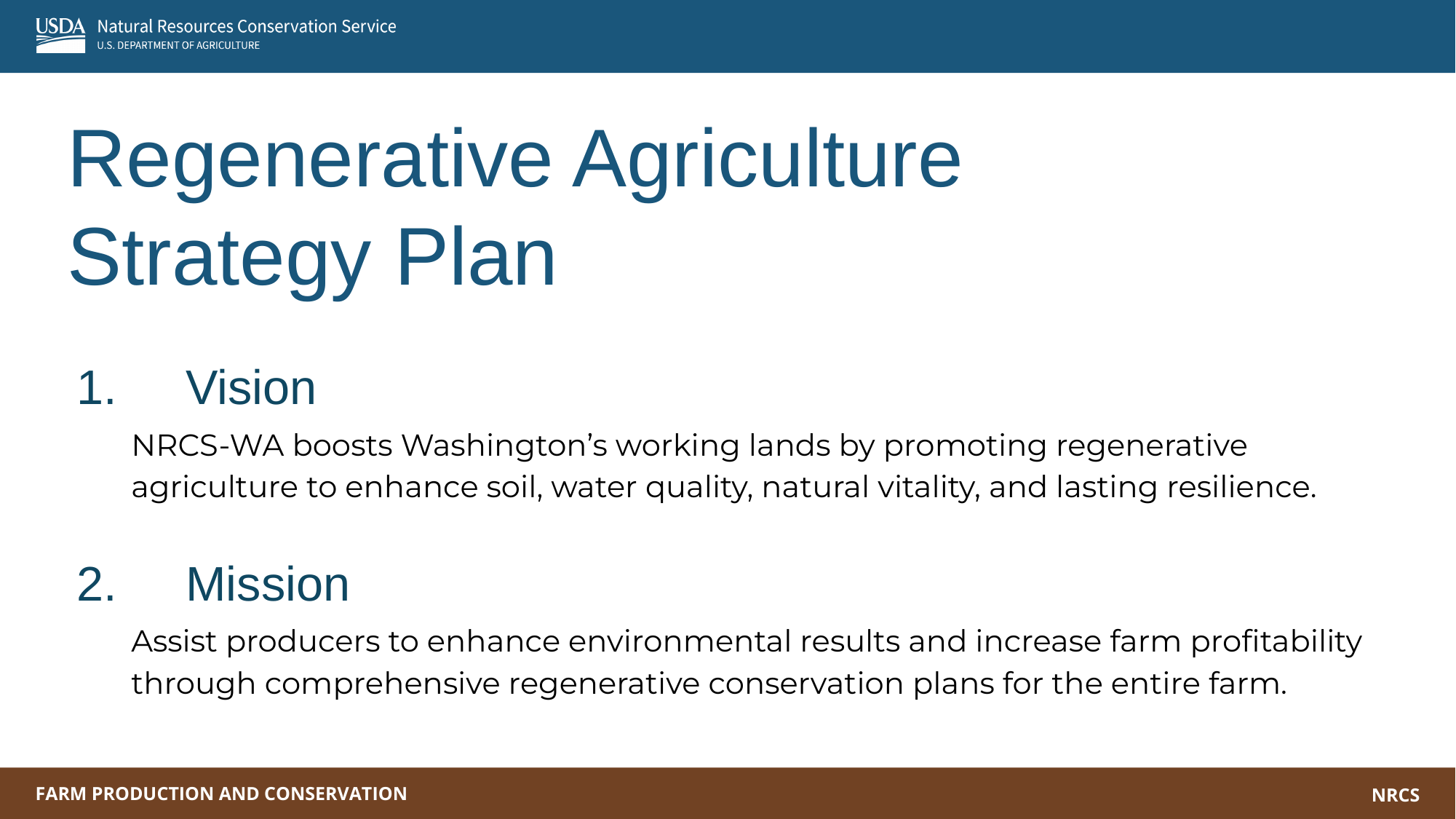

Regenerative Agriculture
Strategy Plan
1.	Vision
NRCS-WA boosts Washington’s working lands by promoting regenerative agriculture to enhance soil, water quality, natural vitality, and lasting resilience.
2.	Mission
Assist producers to enhance environmental results and increase farm profitability through comprehensive regenerative conservation plans for the entire farm.